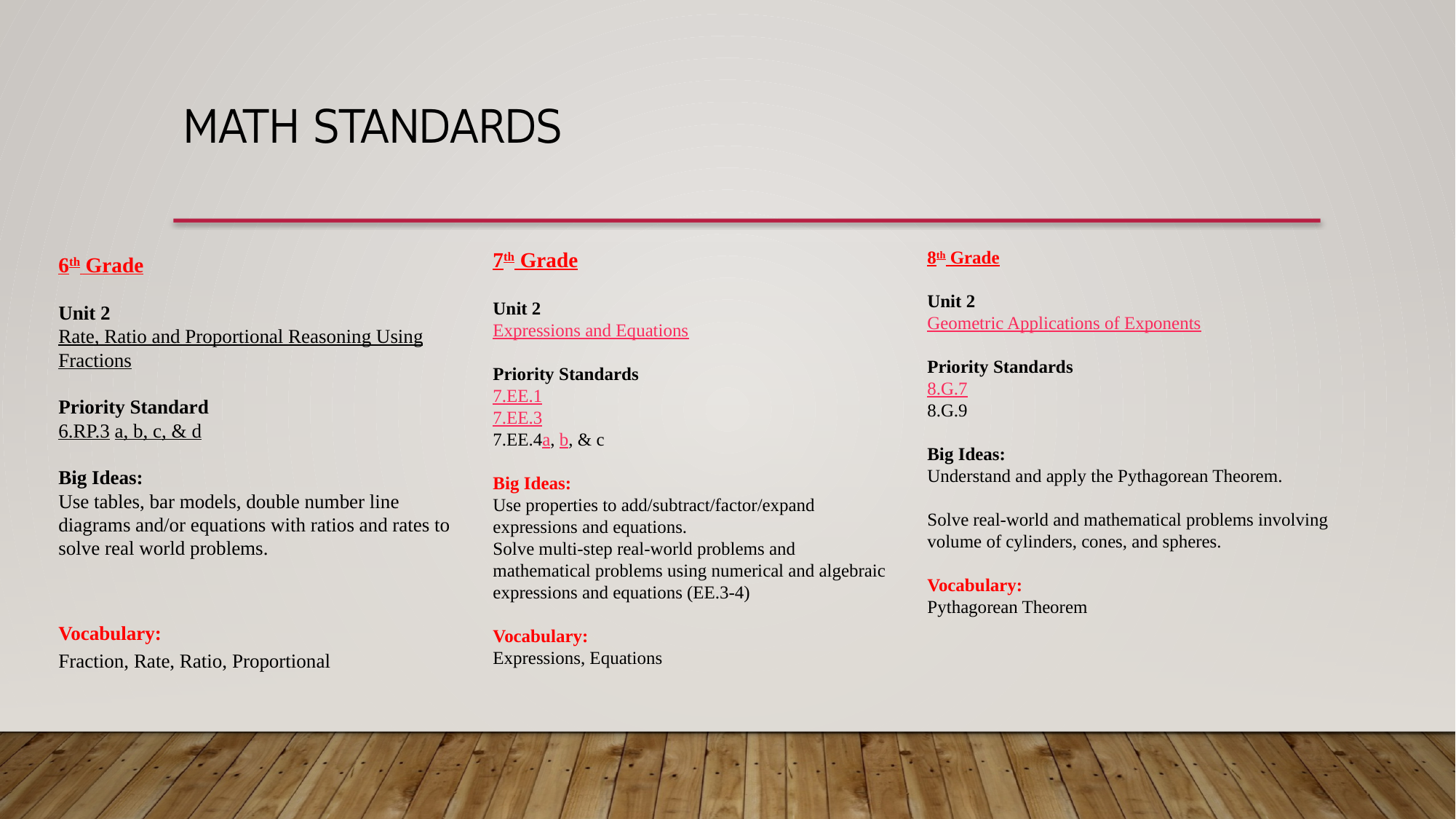

Math standards
6th Grade

Unit 2
Rate, Ratio and Proportional Reasoning Using Fractions

Priority Standard
6.RP.3 a, b, c, & d

Big Ideas:
Use tables, bar models, double number line diagrams and/or equations with ratios and rates to solve real world problems.

Vocabulary:
Fraction, Rate, Ratio, Proportional
7th Grade

Unit 2
Expressions and Equations

Priority Standards
7.EE.1
7.EE.3
7.EE.4a, b, & c

Big Ideas:
Use properties to add/subtract/factor/expand expressions and equations.
Solve multi-step real-world problems and mathematical problems using numerical and algebraic expressions and equations (EE.3-4)

Vocabulary:
Expressions, Equations
8th Grade

Unit 2
Geometric Applications of Exponents

Priority Standards
8.G.7
8.G.9

Big Ideas:
Understand and apply the Pythagorean Theorem.

Solve real-world and mathematical problems involving volume of cylinders, cones, and spheres.

Vocabulary:
Pythagorean Theorem